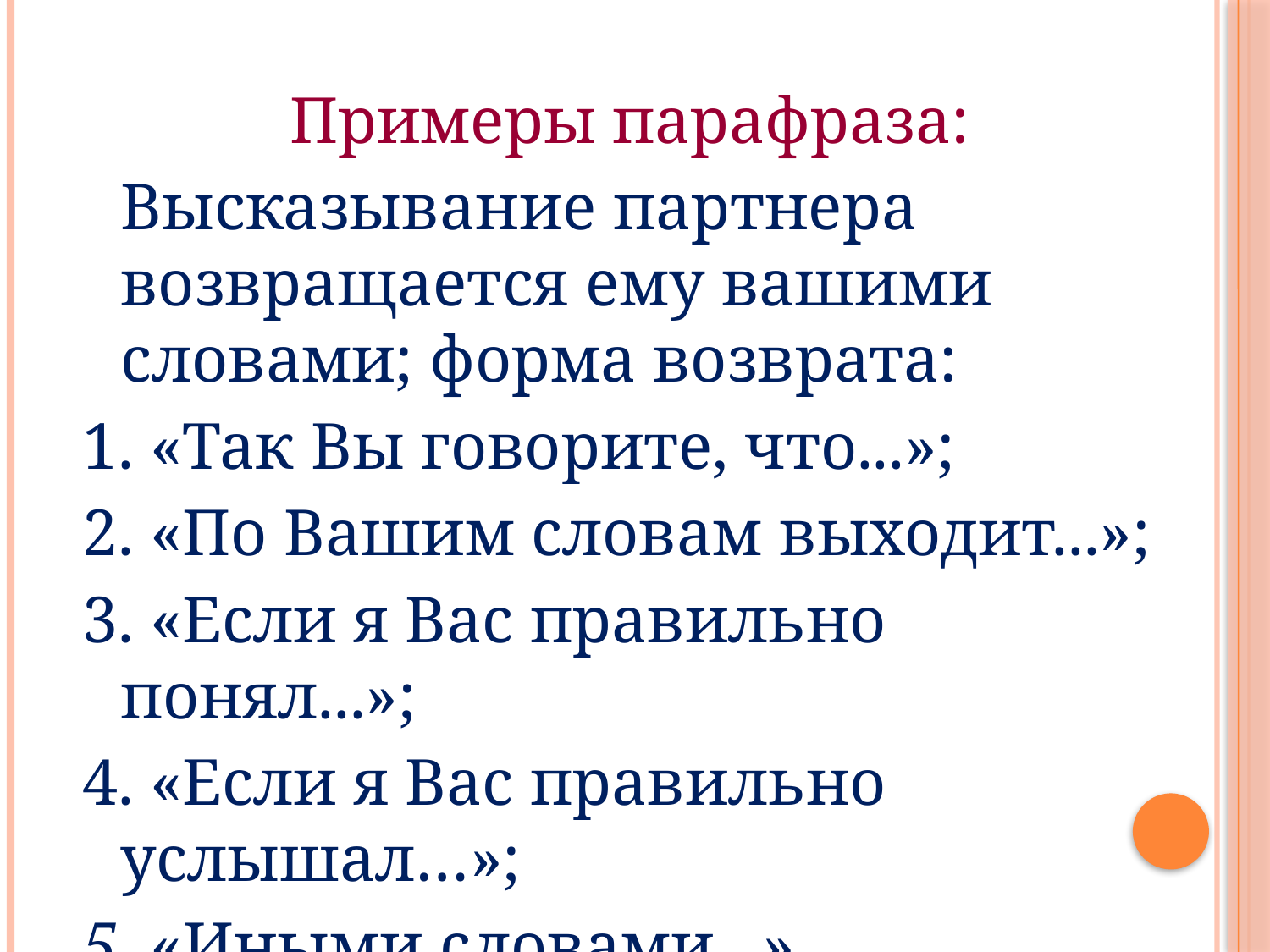

Примеры парафраза:
	Высказывание партнера возвращается ему вашими словами; форма возврата:
1. «Так Вы говорите, что...»;
2. «По Вашим словам выходит...»;
3. «Если я Вас правильно понял...»;
4. «Если я Вас правильно услышал…»;
5. «Иными словами...».